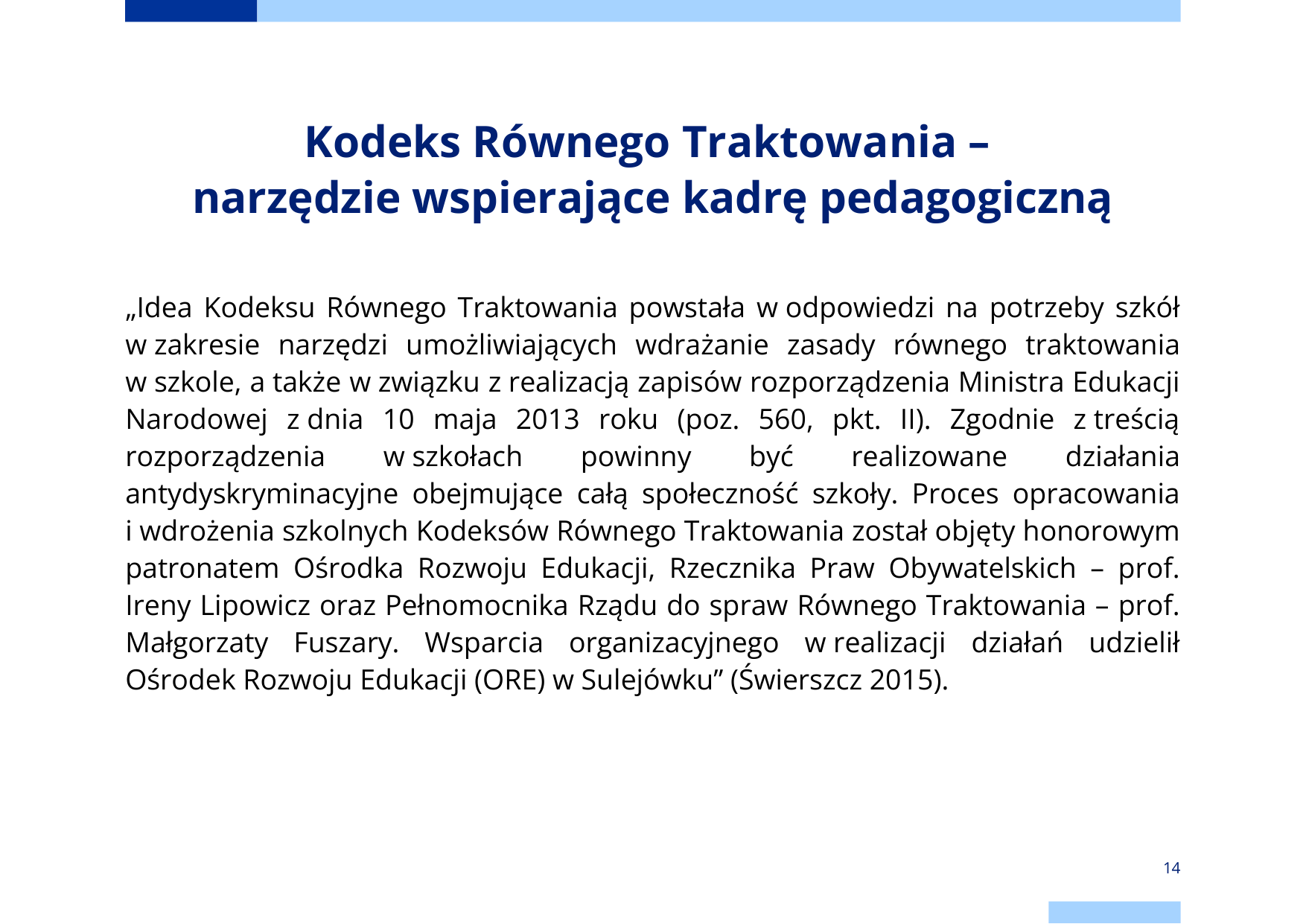

# Kodeks Równego Traktowania – narzędzie wspierające kadrę pedagogiczną
„Idea Kodeksu Równego Traktowania powstała w odpowiedzi na potrzeby szkół w zakresie narzędzi umożliwiających wdrażanie zasady równego traktowania w szkole, a także w związku z realizacją zapisów rozporządzenia Ministra Edukacji Narodowej z dnia 10 maja 2013 roku (poz. 560, pkt. II). Zgodnie z treścią rozporządzenia w szkołach powinny być realizowane działania antydyskryminacyjne obejmujące całą społeczność szkoły. Proces opracowania i wdrożenia szkolnych Kodeksów Równego Traktowania został objęty honorowym patronatem Ośrodka Rozwoju Edukacji, Rzecznika Praw Obywatelskich – prof. Ireny Lipowicz oraz Pełnomocnika Rządu do spraw Równego Traktowania – prof. Małgorzaty Fuszary. Wsparcia organizacyjnego w realizacji działań udzielił Ośrodek Rozwoju Edukacji (ORE) w Sulejówku” (Świerszcz 2015).
14